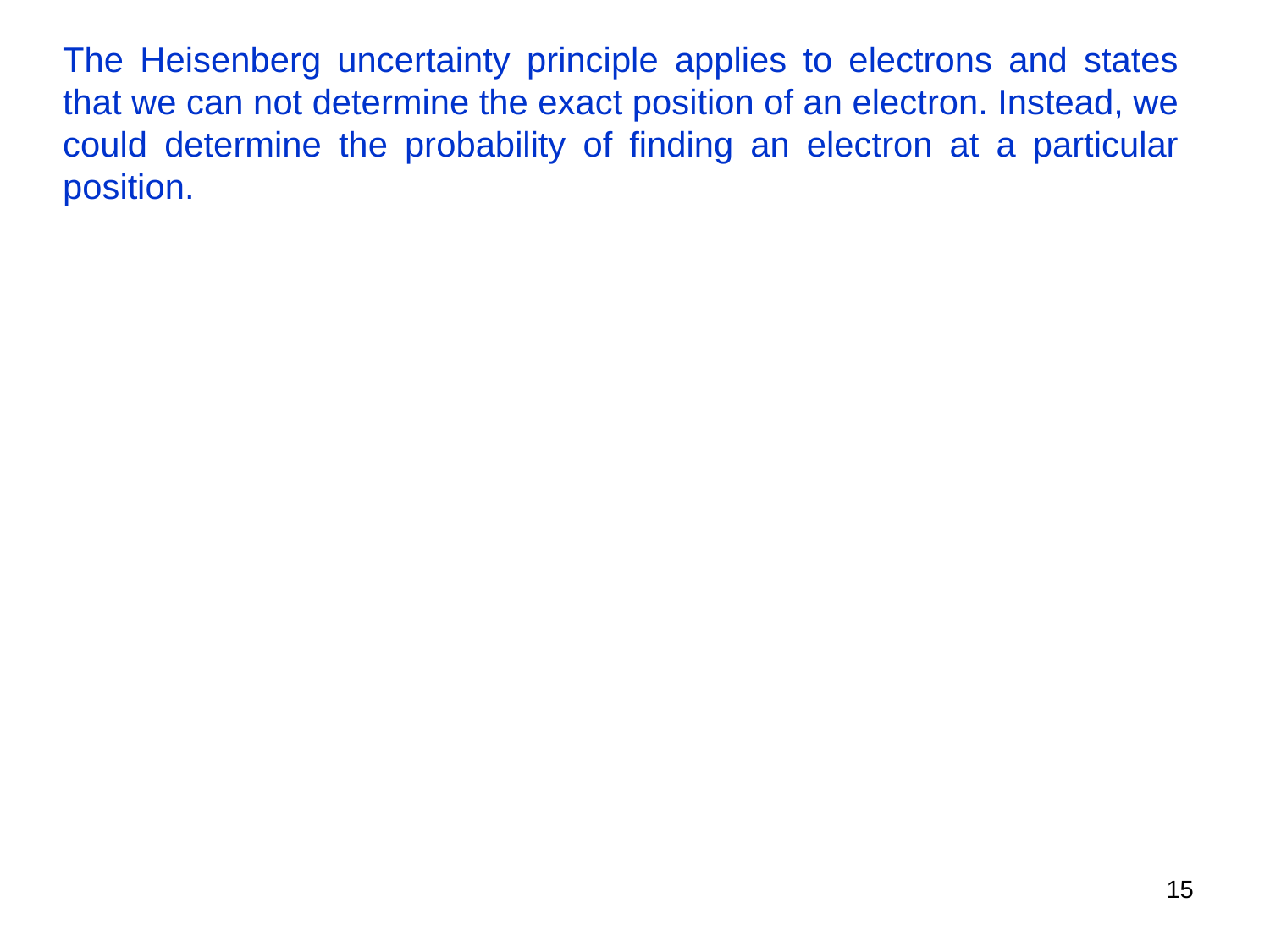

The Heisenberg uncertainty principle applies to electrons and states that we can not determine the exact position of an electron. Instead, we could determine the probability of finding an electron at a particular position.
15